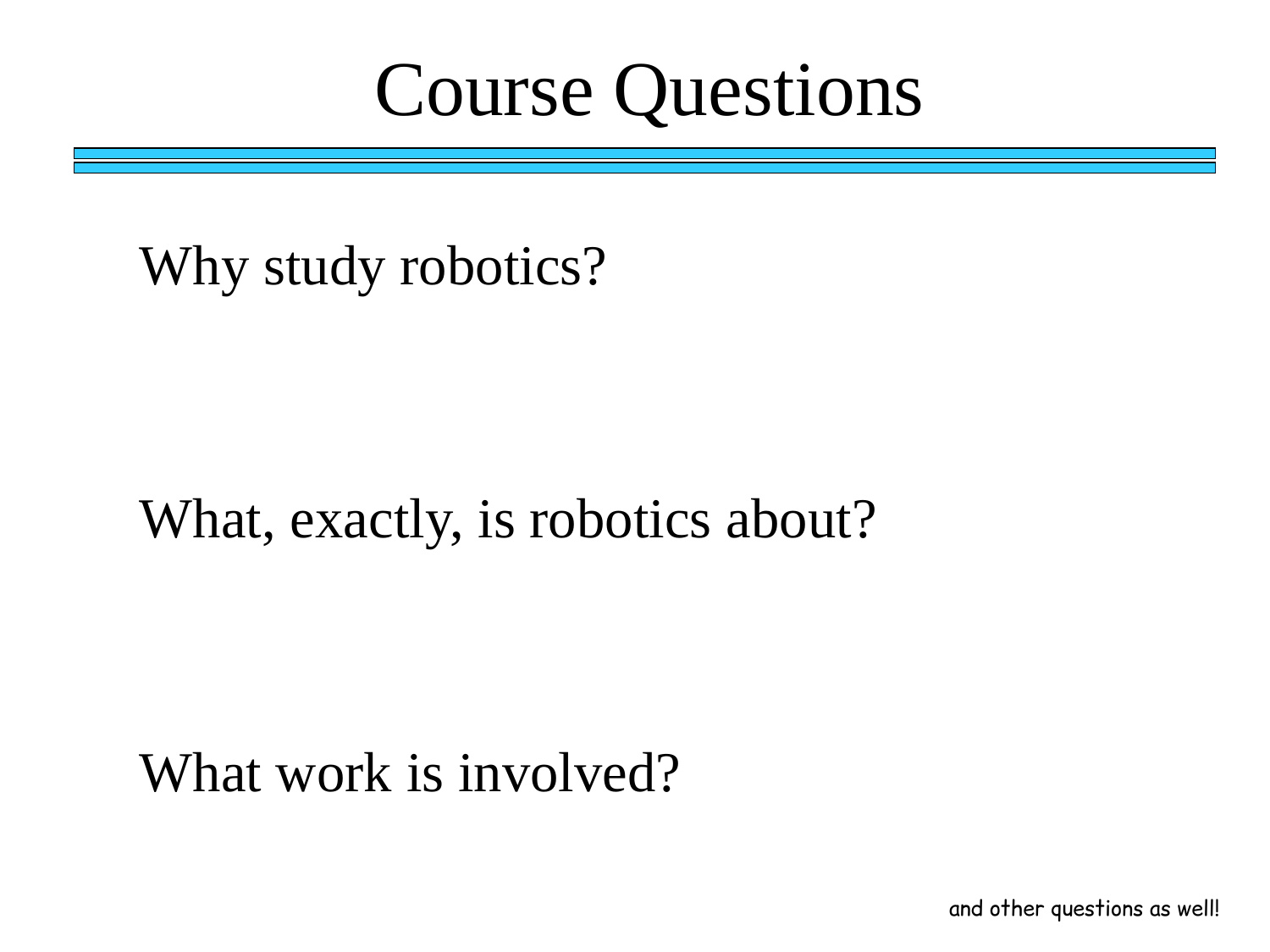

Course Questions

Why study robotics?
What, exactly, is robotics about?
What work is involved?
and other questions as well!